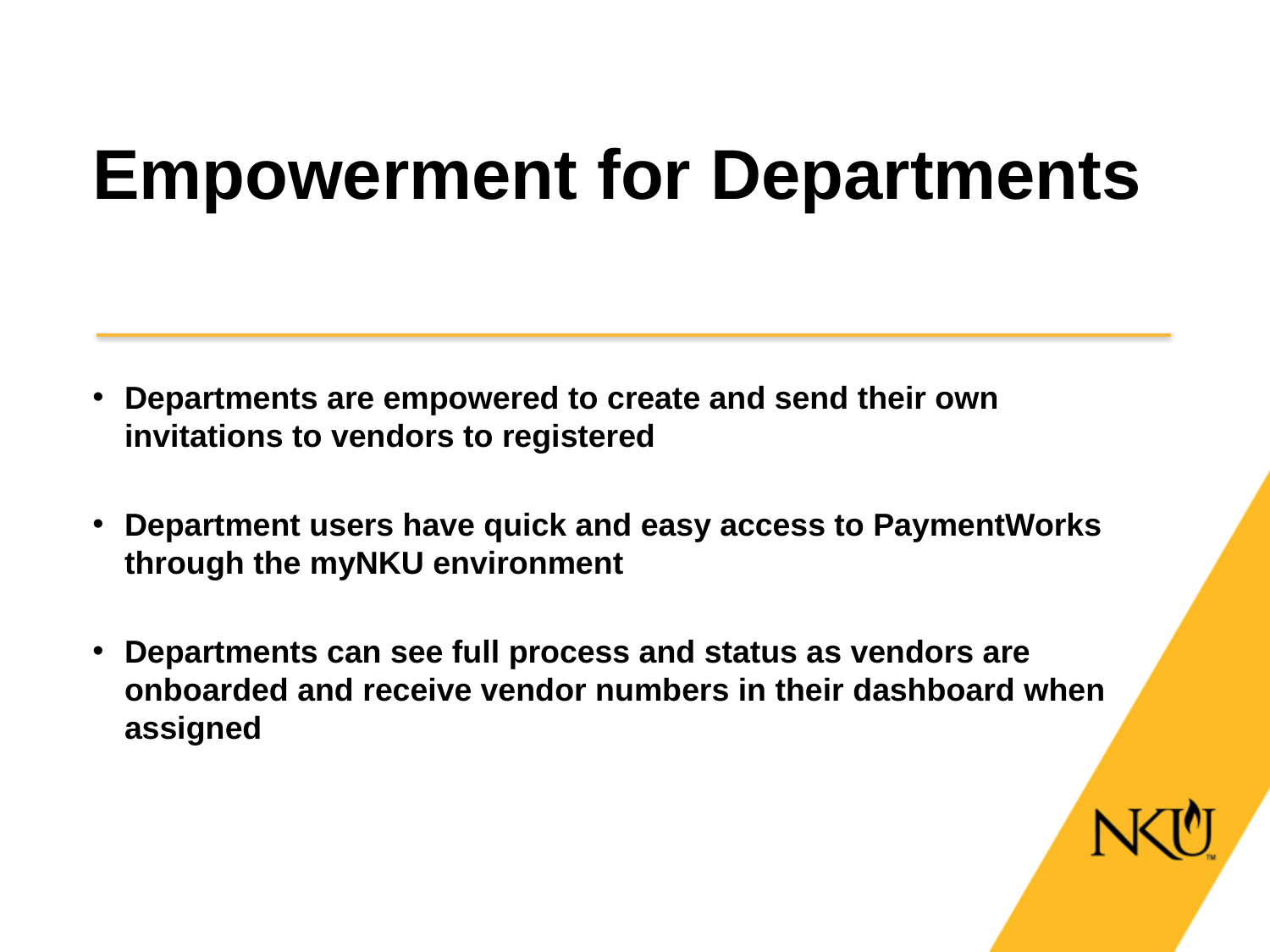

# Empowerment for Departments
Departments are empowered to create and send their own invitations to vendors to registered

Department users have quick and easy access to PaymentWorks through the myNKU environment

Departments can see full process and status as vendors are onboarded and receive vendor numbers in their dashboard when assigned